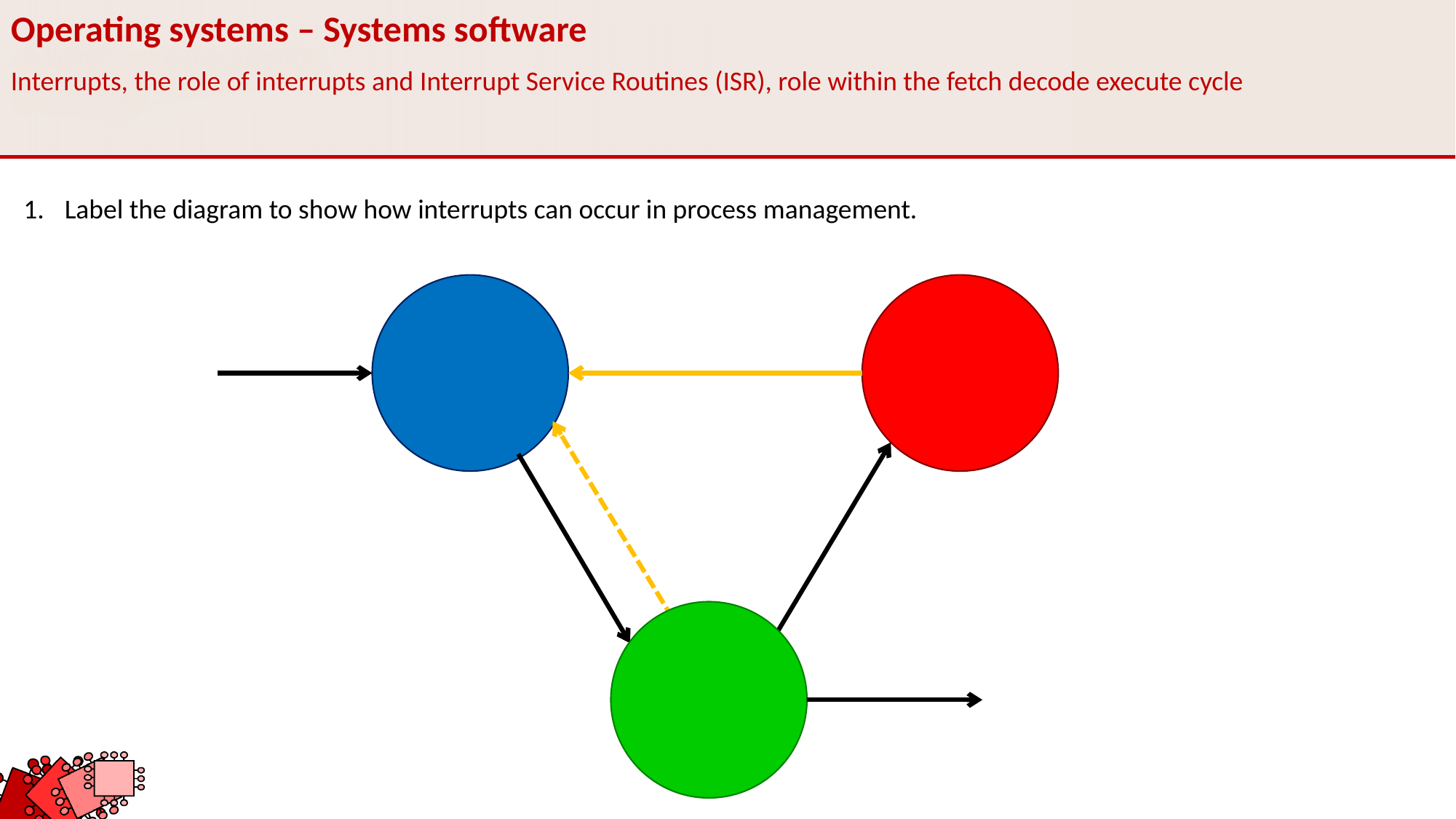

Operating systems – Systems software
Interrupts, the role of interrupts and Interrupt Service Routines (ISR), role within the fetch decode execute cycle
Label the diagram to show how interrupts can occur in process management.